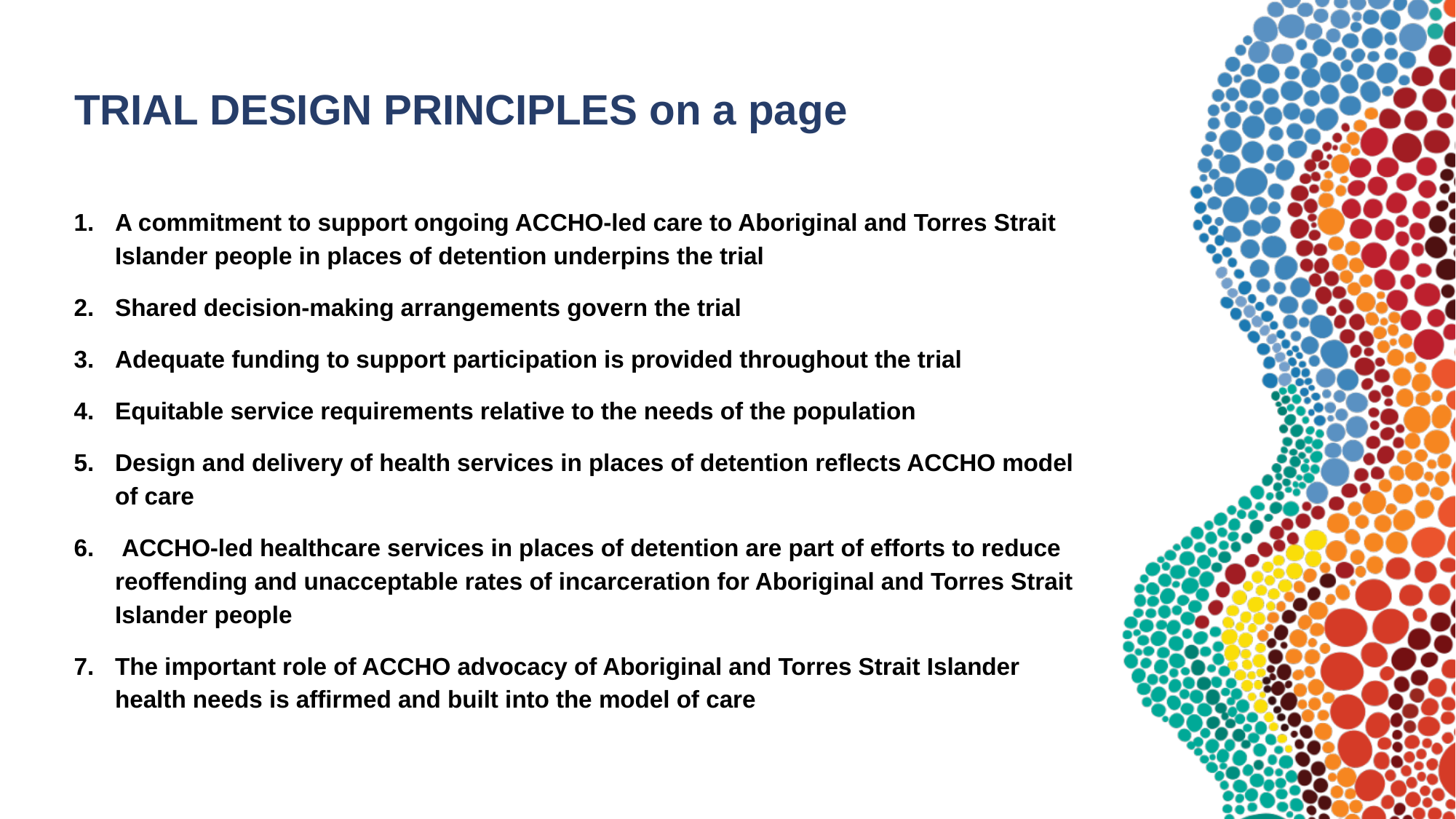

TRIAL DESIGN PRINCIPLES on a page
A commitment to support ongoing ACCHO-led care to Aboriginal and Torres Strait Islander people in places of detention underpins the trial
Shared decision-making arrangements govern the trial
Adequate funding to support participation is provided throughout the trial
Equitable service requirements relative to the needs of the population
Design and delivery of health services in places of detention reflects ACCHO model of care
 ACCHO-led healthcare services in places of detention are part of efforts to reduce reoffending and unacceptable rates of incarceration for Aboriginal and Torres Strait Islander people
The important role of ACCHO advocacy of Aboriginal and Torres Strait Islander health needs is affirmed and built into the model of care